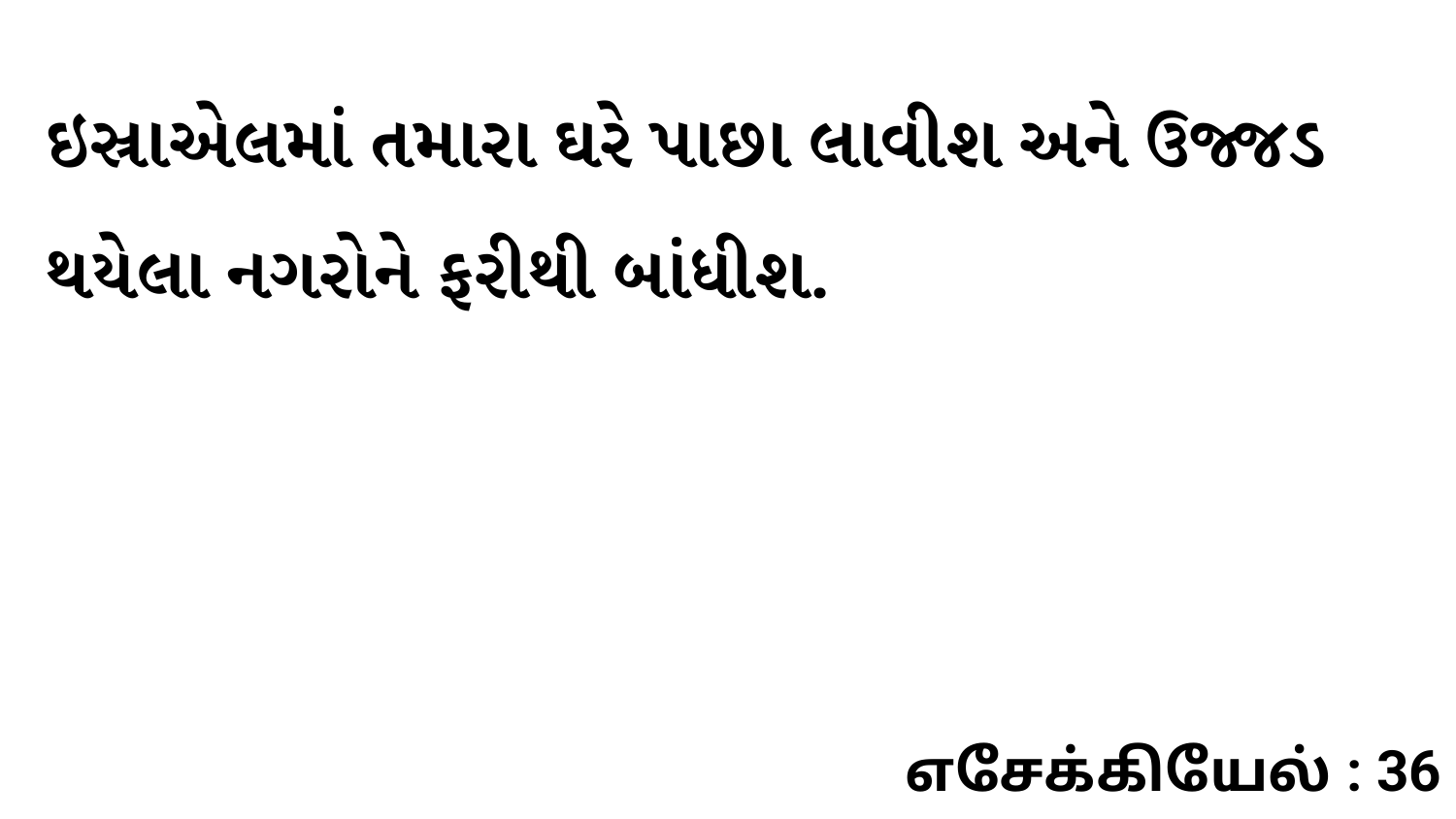

ઇસ્રાએલમાં તમારા ઘરે પાછા લાવીશ અને ઉજ્જડ થયેલા નગરોને ફરીથી બાંધીશ.
எசேக்கியேல் : 36